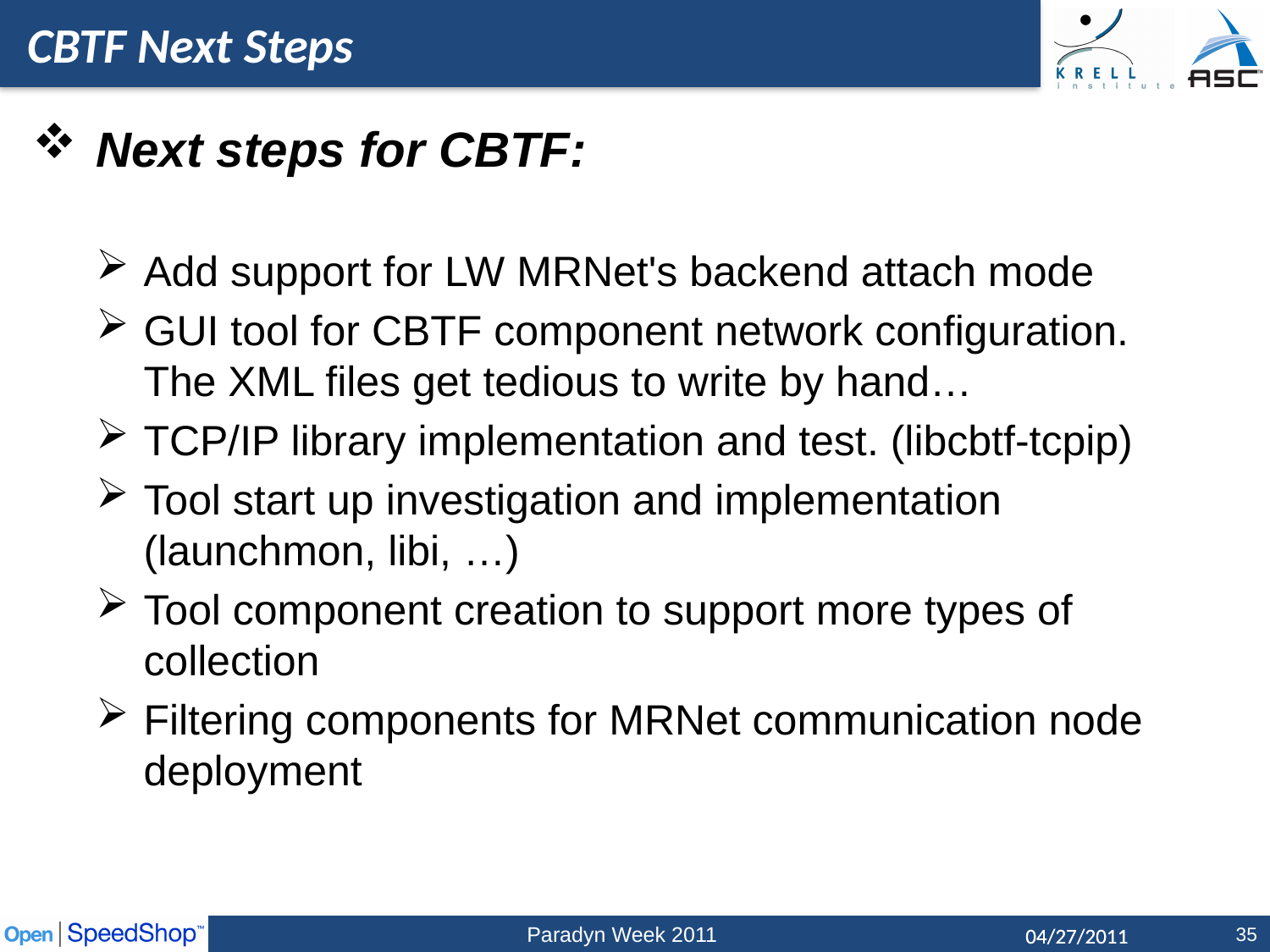

CBTF Next Steps
Next steps for CBTF:

Add support for LW MRNet's backend attach mode
GUI tool for CBTF component network configuration. The XML files get tedious to write by hand…
TCP/IP library implementation and test. (libcbtf-tcpip)
Tool start up investigation and implementation (launchmon, libi, …)
Tool component creation to support more types of collection
Filtering components for MRNet communication node deployment
Paradyn Week 2011
35